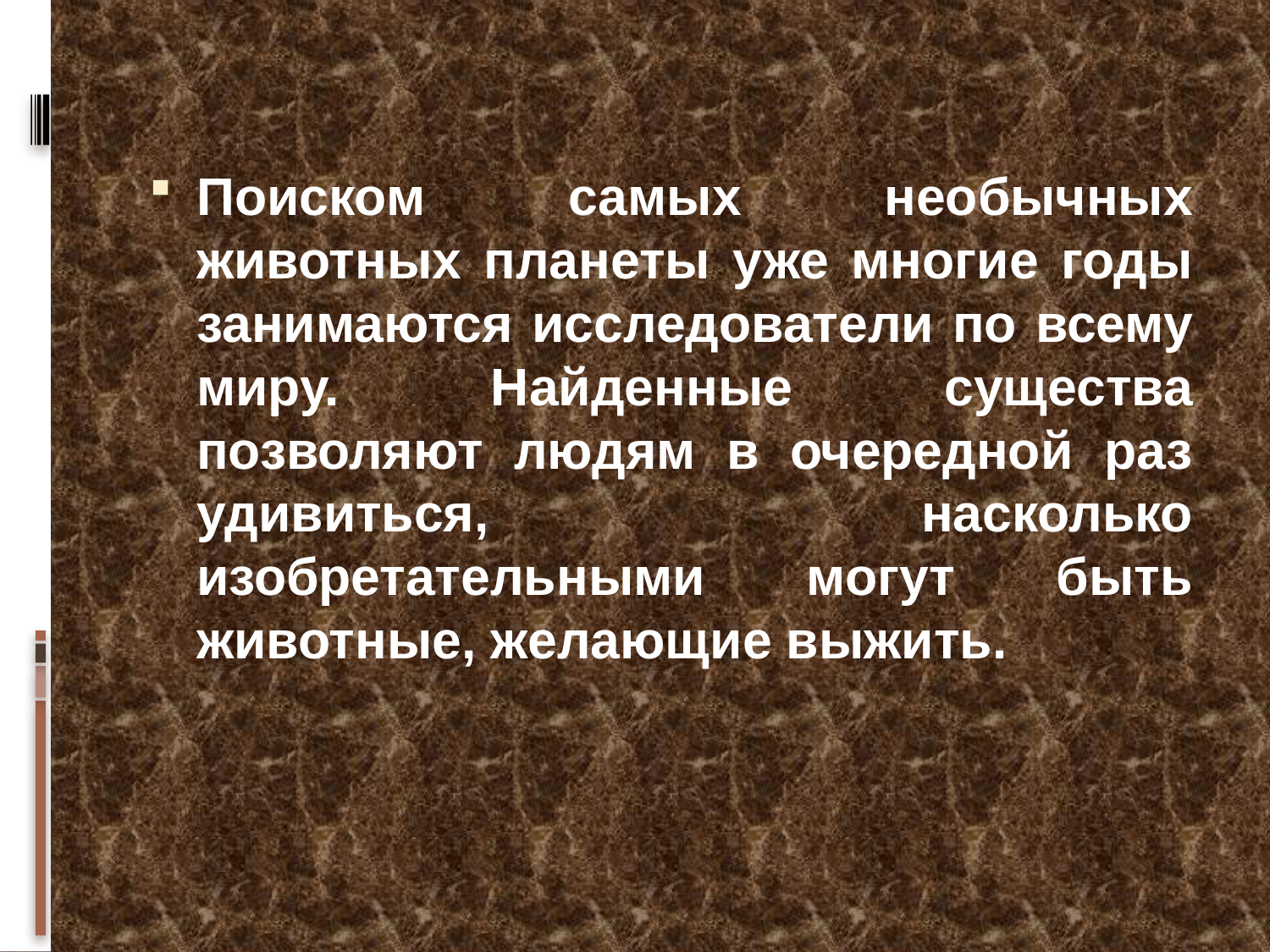

Поиском самых необычных животных планеты уже многие годы занимаются исследователи по всему миру. Найденные существа позволяют людям в очередной раз удивиться, насколько изобретательными могут быть животные, желающие выжить.